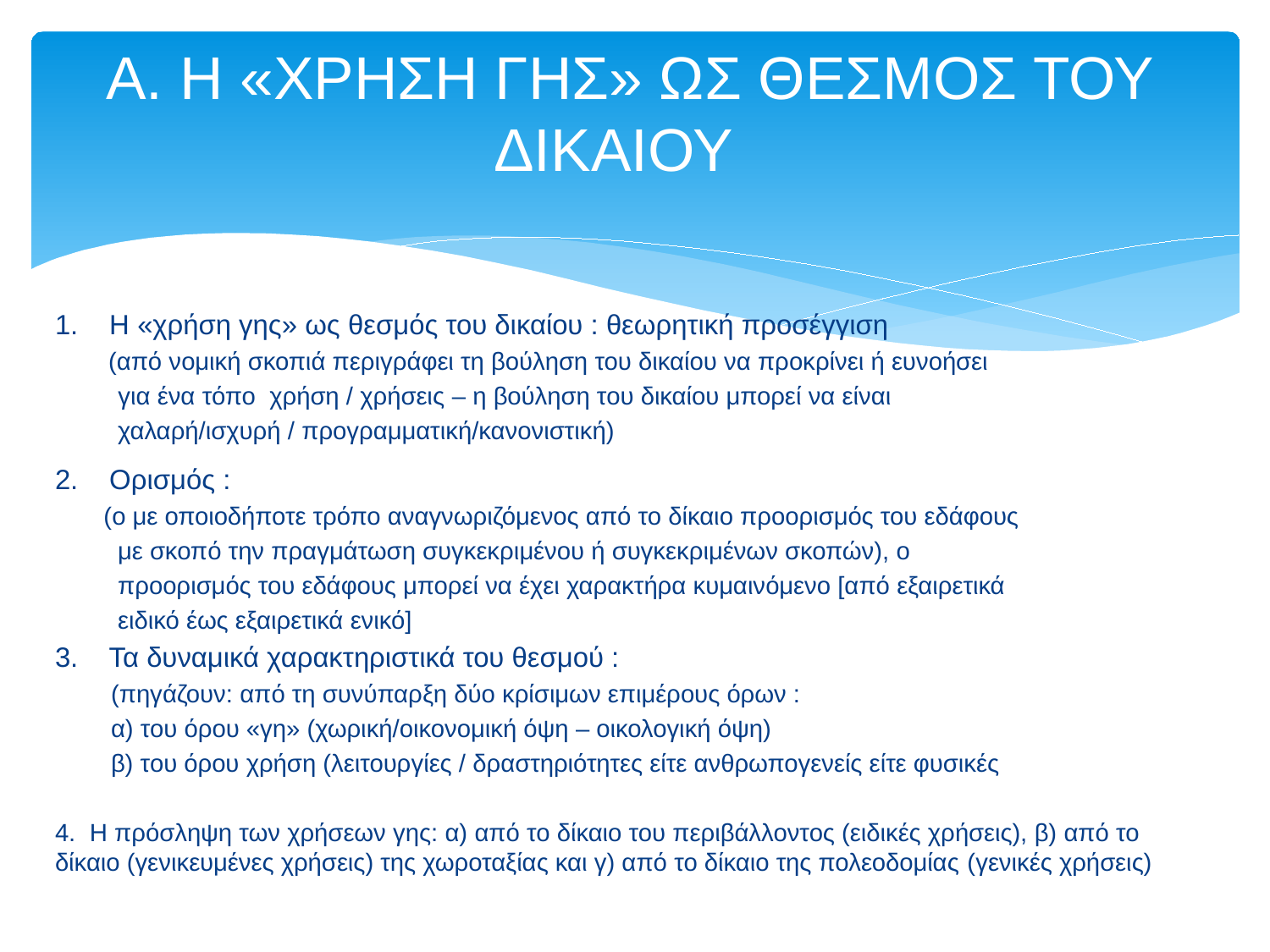

# Α. Η «ΧΡΗΣΗ ΓΗΣ» ΩΣ ΘΕΣΜΟΣ ΤΟΥ ΔΙΚΑΙΟΥ

1.    Η «χρήση γης» ως θεσμός του δικαίου : θεωρητική προσέγγιση
         (από νομική σκοπιά περιγράφει τη βούληση του δικαίου να προκρίνει ή ευνοήσει
         για ένα τόπο  χρήση / χρήσεις – η βούληση του δικαίου μπορεί να είναι
         χαλαρή/ισχυρή / προγραμματική/κανονιστική)

2.    Ορισμός :
                       (ο με οποιοδήποτε τρόπο αναγνωριζόμενος από το δίκαιο προορισμός του εδάφους
         με σκοπό την πραγμάτωση συγκεκριμένου ή συγκεκριμένων σκοπών), ο
         προορισμός του εδάφους μπορεί να έχει χαρακτήρα κυμαινόμενο [από εξαιρετικά
         ειδικό έως εξαιρετικά ενικό]
3.    Τα δυναμικά χαρακτηριστικά του θεσμού :
        (πηγάζουν: από τη συνύπαρξη δύο κρίσιμων επιμέρους όρων :
        α) του όρου «γη» (χωρική/οικονομική όψη – οικολογική όψη)
        β) του όρου χρήση (λειτουργίες / δραστηριότητες είτε ανθρωπογενείς είτε φυσικές

4.  Η πρόσληψη των χρήσεων γης: α) από το δίκαιο του περιβάλλοντος (ειδικές χρήσεις), β) από το δίκαιο (γενικευμένες χρήσεις) της χωροταξίας και γ) από το δίκαιο της πολεοδομίας (γενικές χρήσεις)